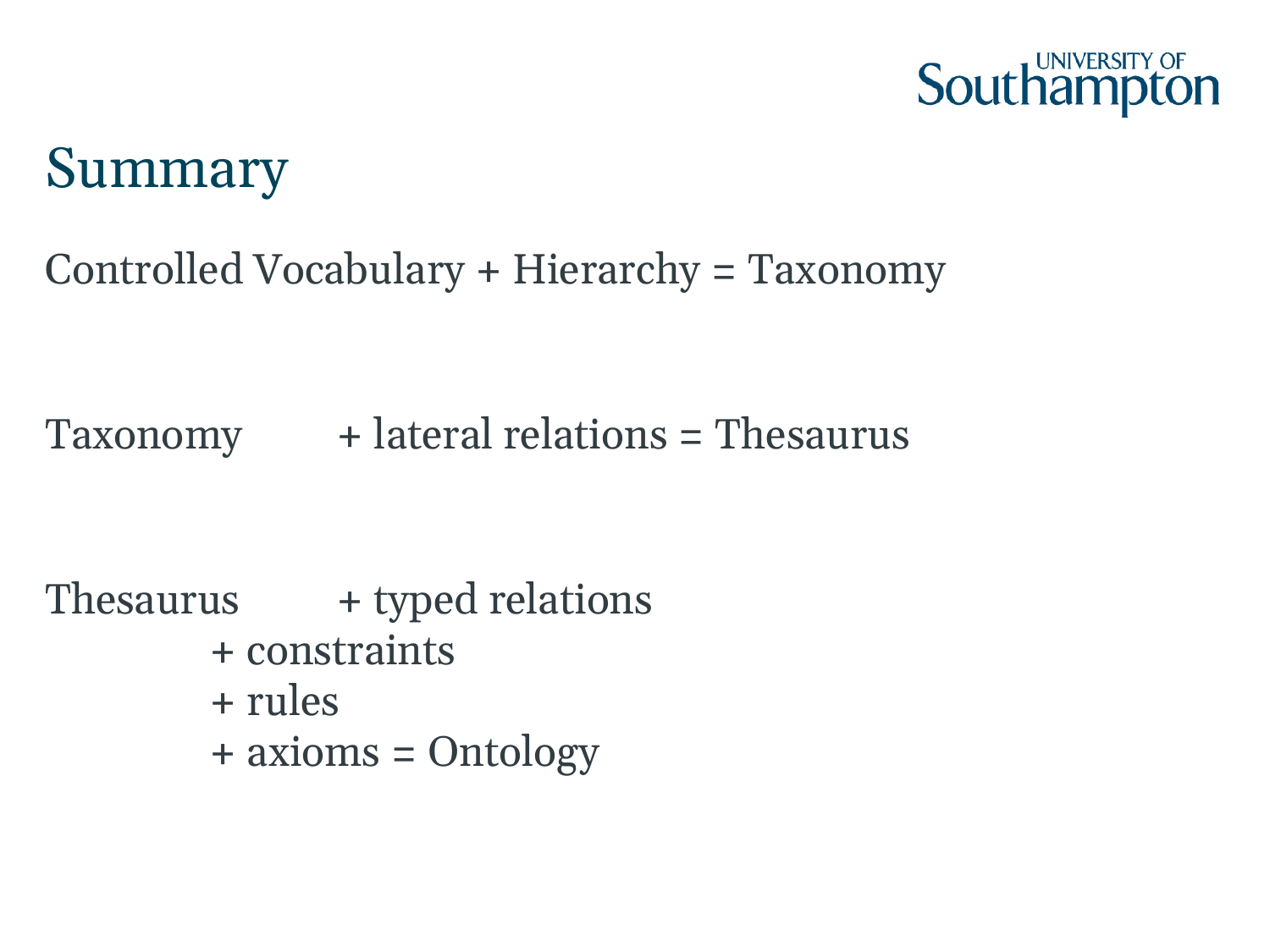

# Summary
Controlled Vocabulary + Hierarchy = Taxonomy

Taxonomy 	+ lateral relations = Thesaurus

Thesaurus 	+ typed relations
	+ constraints
	+ rules
	+ axioms = Ontology